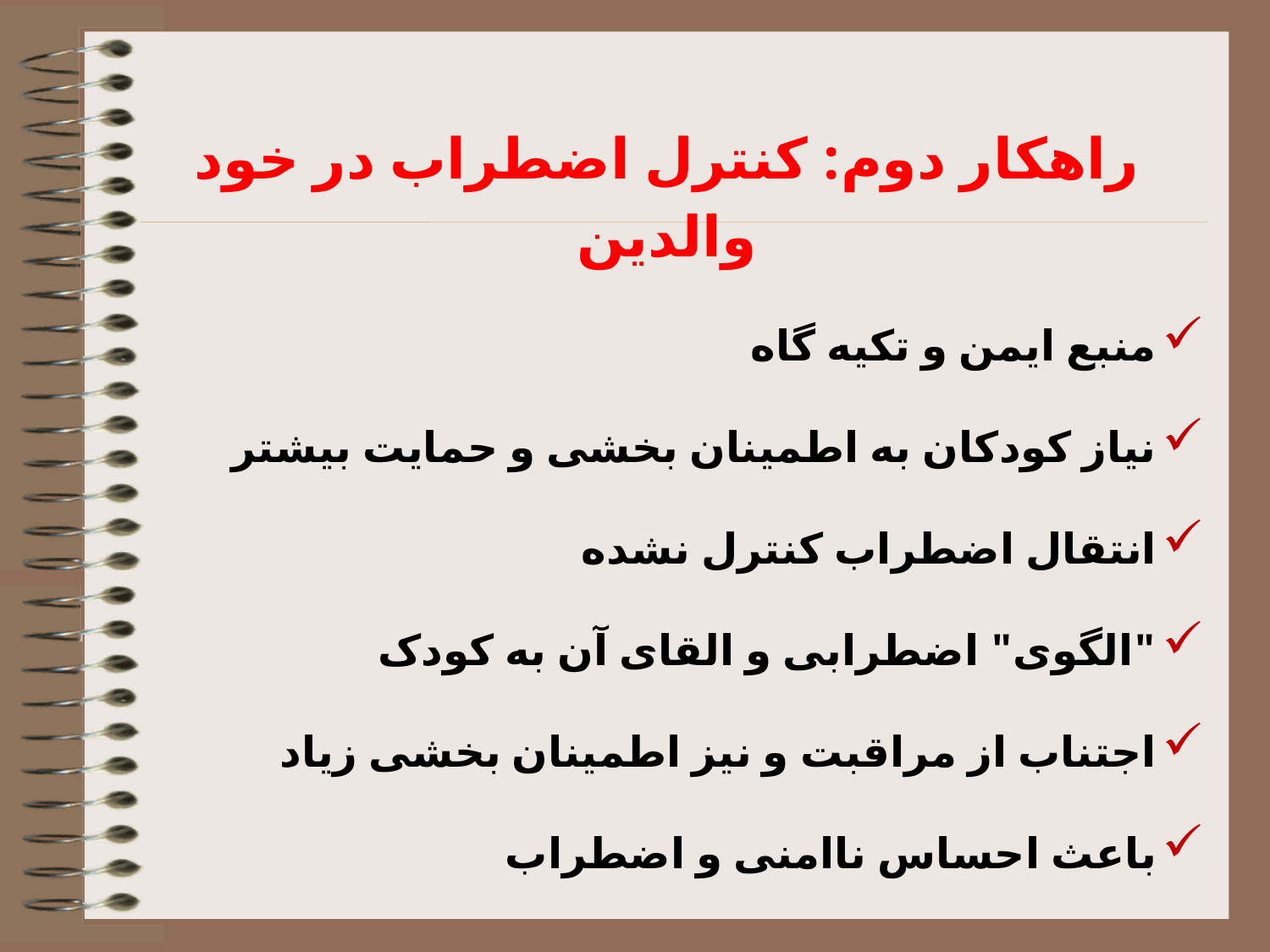

راهکار دوم: کنترل اضطراب در خود والدین
منبع ایمن و تکیه گاه
نیاز کودکان به اطمینان بخشی و حمایت بیشتر
انتقال اضطراب کنترل نشده
"الگوی" اضطرابی و القای آن به کودک
اجتناب از مراقبت و نیز اطمینان بخشی زیاد
باعث احساس ناامنی و اضطراب